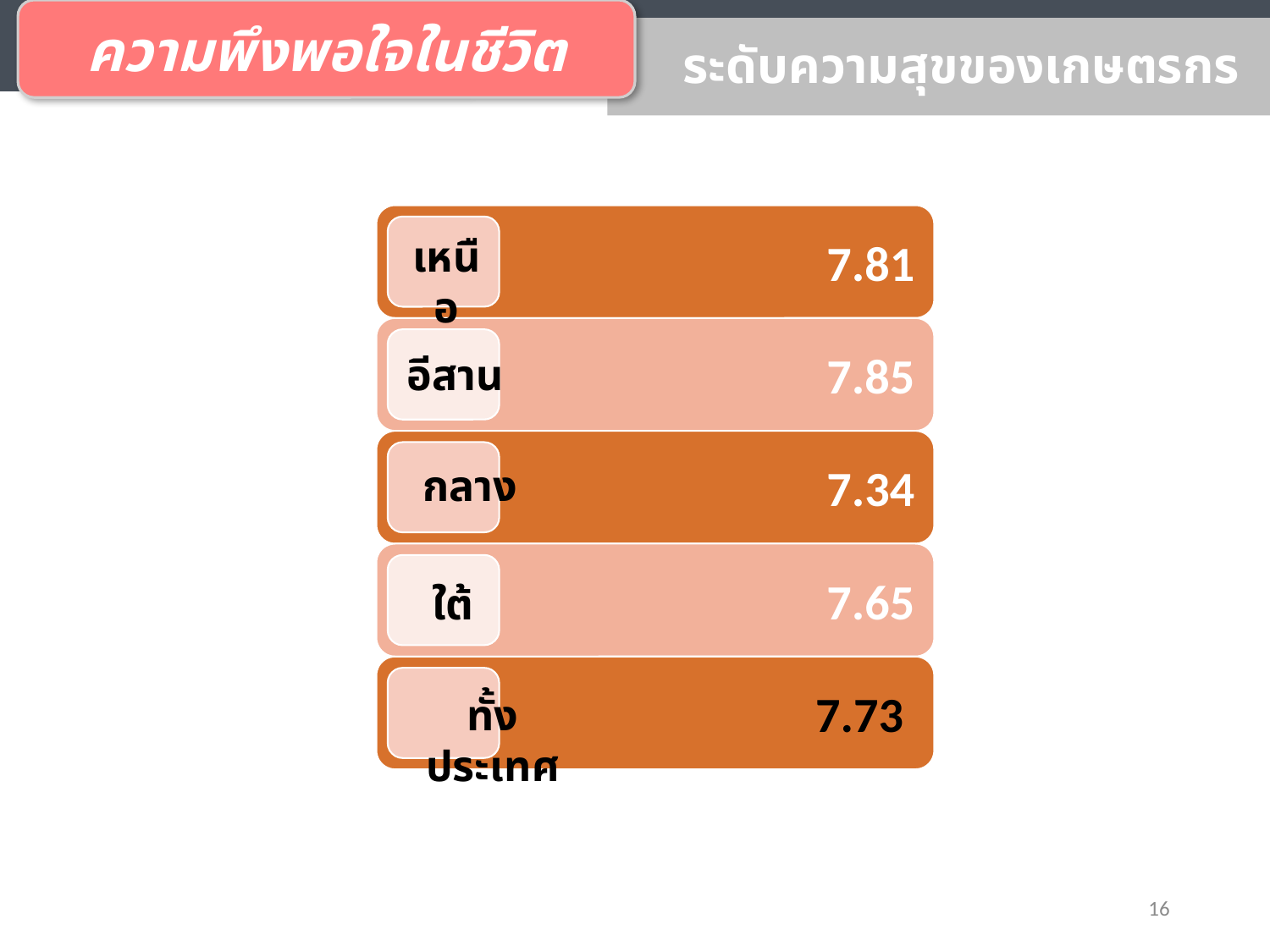

ความพึงพอใจในชีวิต

ระดับความสุขของเกษตรกร
                            7.81
                            7.34
                            7.65
                            7.85
                           7.73
เหนือ
อีสาน
กลาง
ใต้
ทั้งประเทศ
16